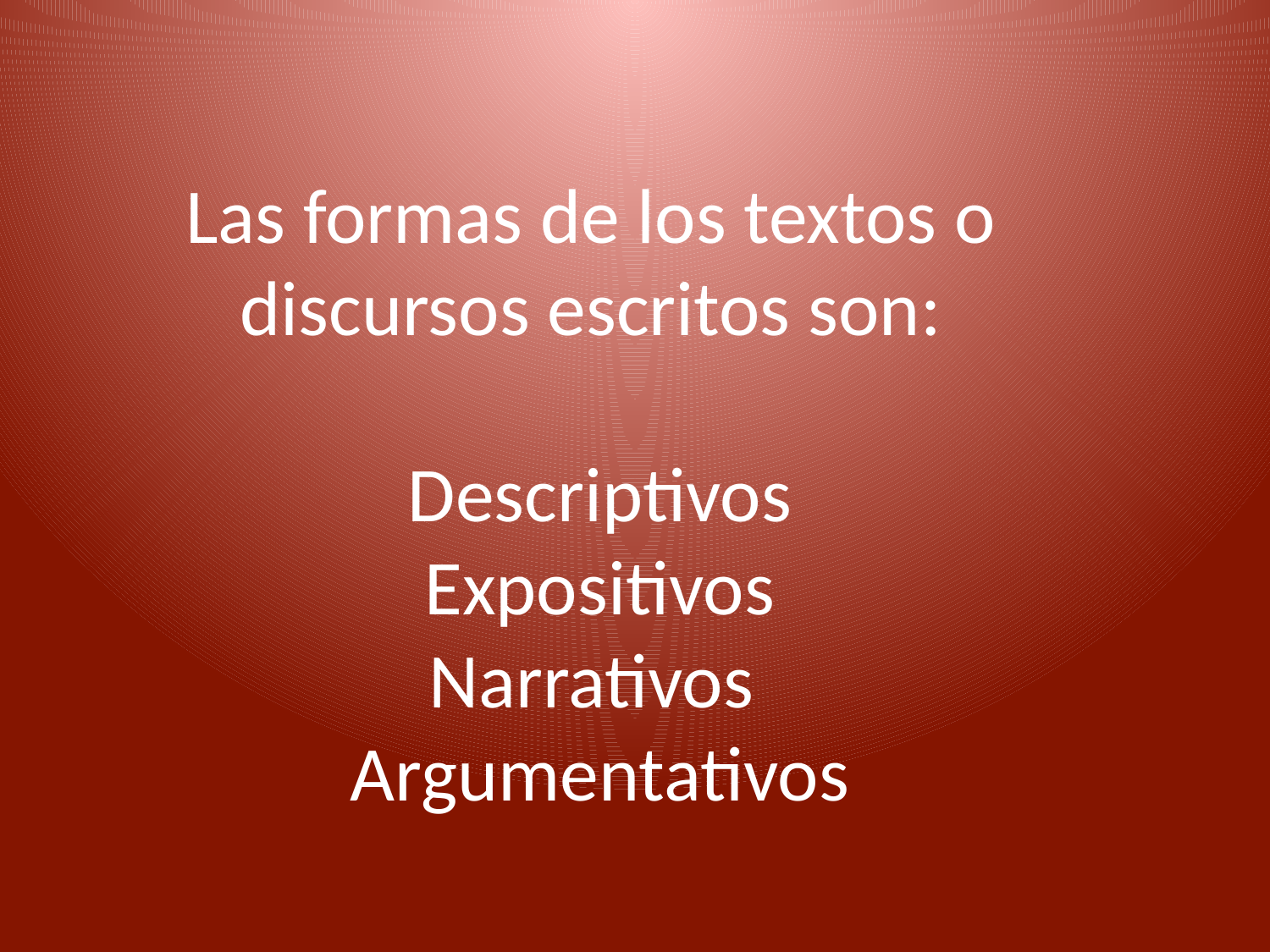

# Las formas de los textos o discursos escritos son: Descriptivos Expositivos Narrativos Argumentativos